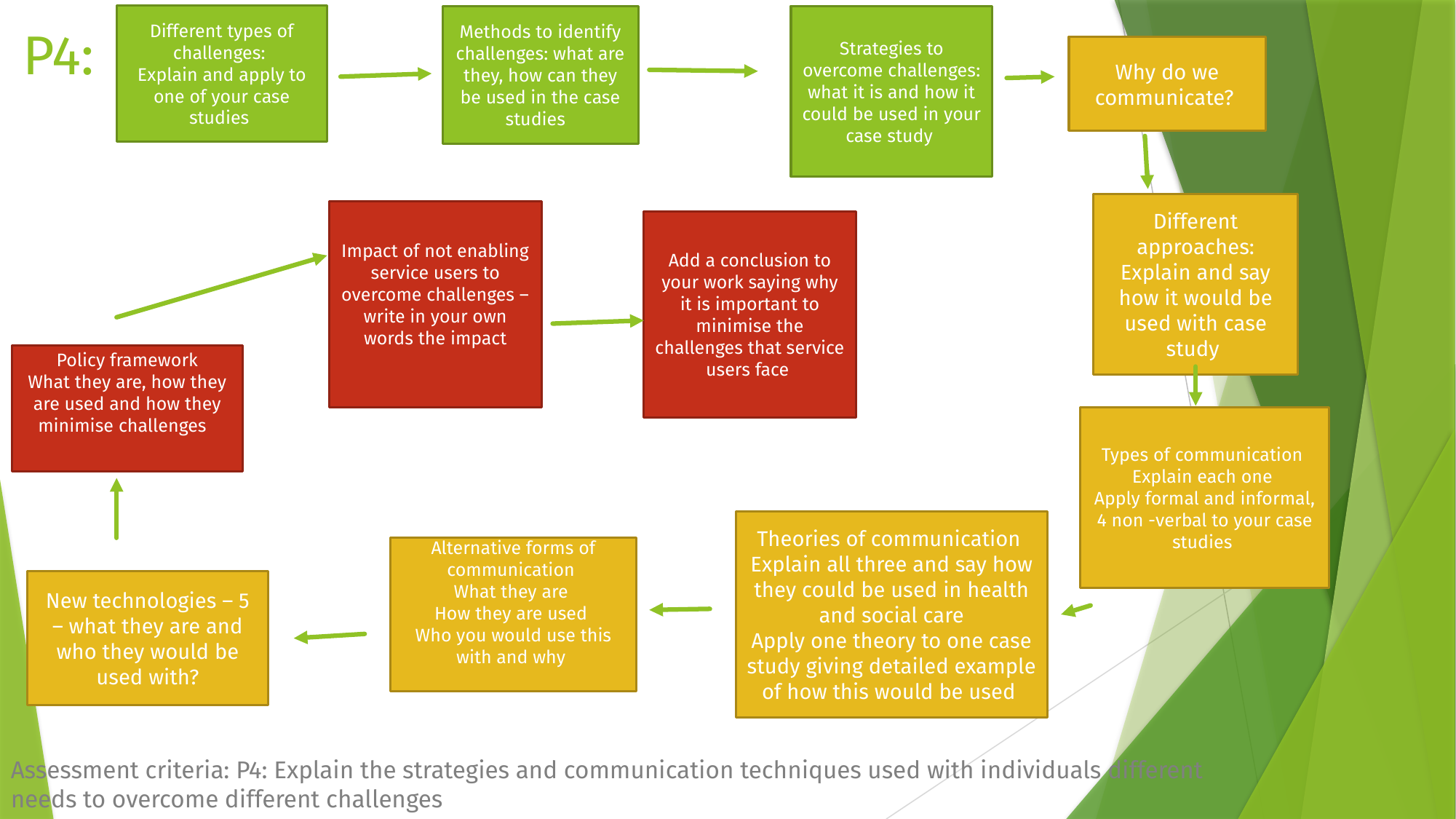

Different types of challenges:
Explain and apply to one of your case studies
Strategies to overcome challenges: what it is and how it could be used in your case study
Methods to identify challenges: what are they, how can they be used in the case studies
# P4:
Why do we communicate?
Different approaches:
Explain and say how it would be used with case study
Impact of not enabling service users to overcome challenges – write in your own words the impact

Add a conclusion to your work saying why it is important to minimise the challenges that service users face
Policy framework
What they are, how they are used and how they minimise challenges

Types of communication
Explain each one
Apply formal and informal, 4 non -verbal to your case studies
Theories of communication
Explain all three and say how they could be used in health and social care
Apply one theory to one case study giving detailed example of how this would be used
Alternative forms of communication
What they are
How they are used
Who you would use this with and why

New technologies – 5 – what they are and who they would be used with?
Assessment criteria: P4: Explain the strategies and communication techniques used with individuals different needs to overcome different challenges